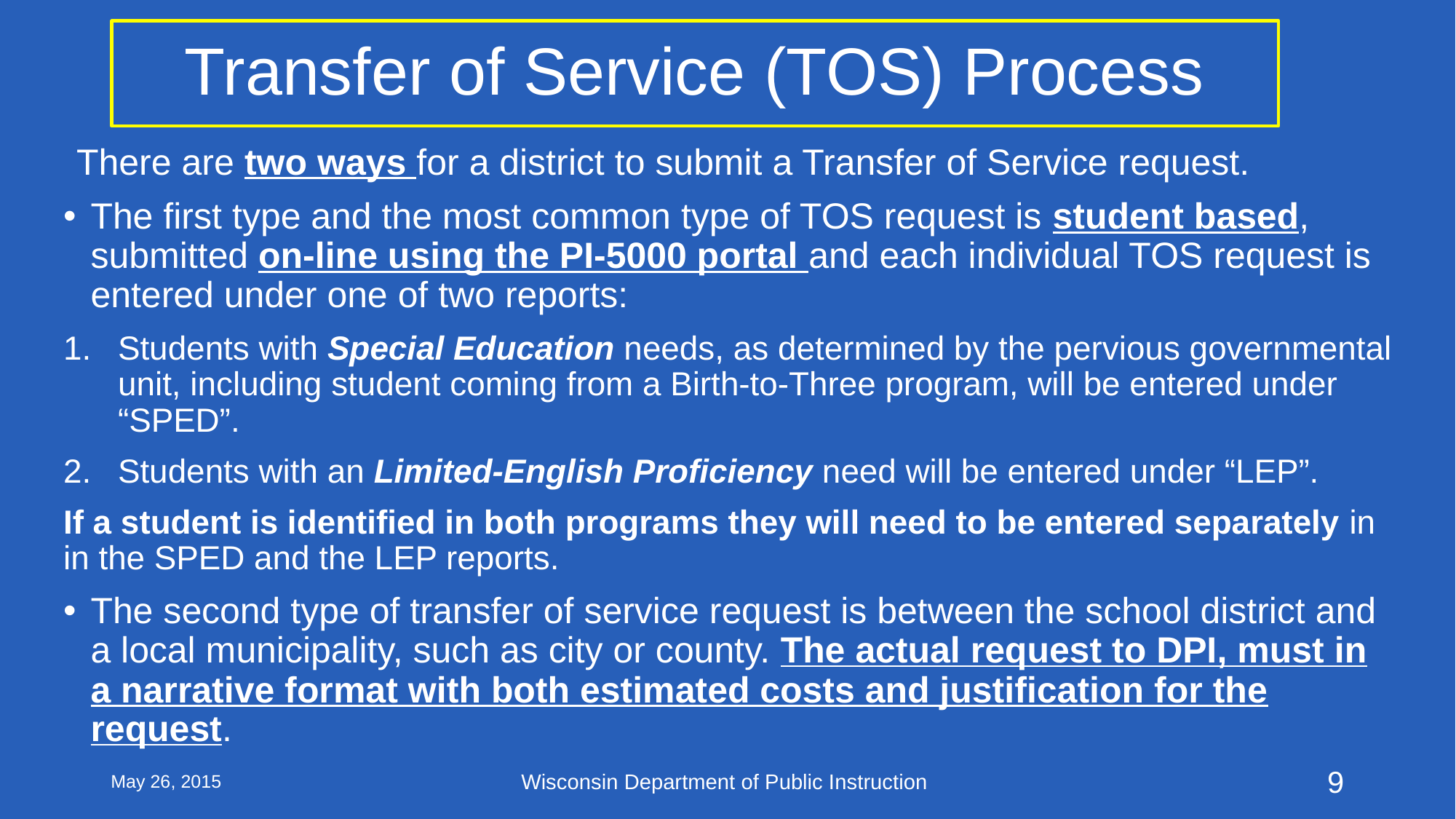

# Transfer of Service (TOS) Process
There are two ways for a district to submit a Transfer of Service request.
The first type and the most common type of TOS request is student based, submitted on-line using the PI-5000 portal and each individual TOS request is entered under one of two reports:
Students with Special Education needs, as determined by the pervious governmental unit, including student coming from a Birth-to-Three program, will be entered under “SPED”.
Students with an Limited-English Proficiency need will be entered under “LEP”.
If a student is identified in both programs they will need to be entered separately in in the SPED and the LEP reports.
The second type of transfer of service request is between the school district and a local municipality, such as city or county. The actual request to DPI, must in a narrative format with both estimated costs and justification for the request.
May 26, 2015
Wisconsin Department of Public Instruction
9